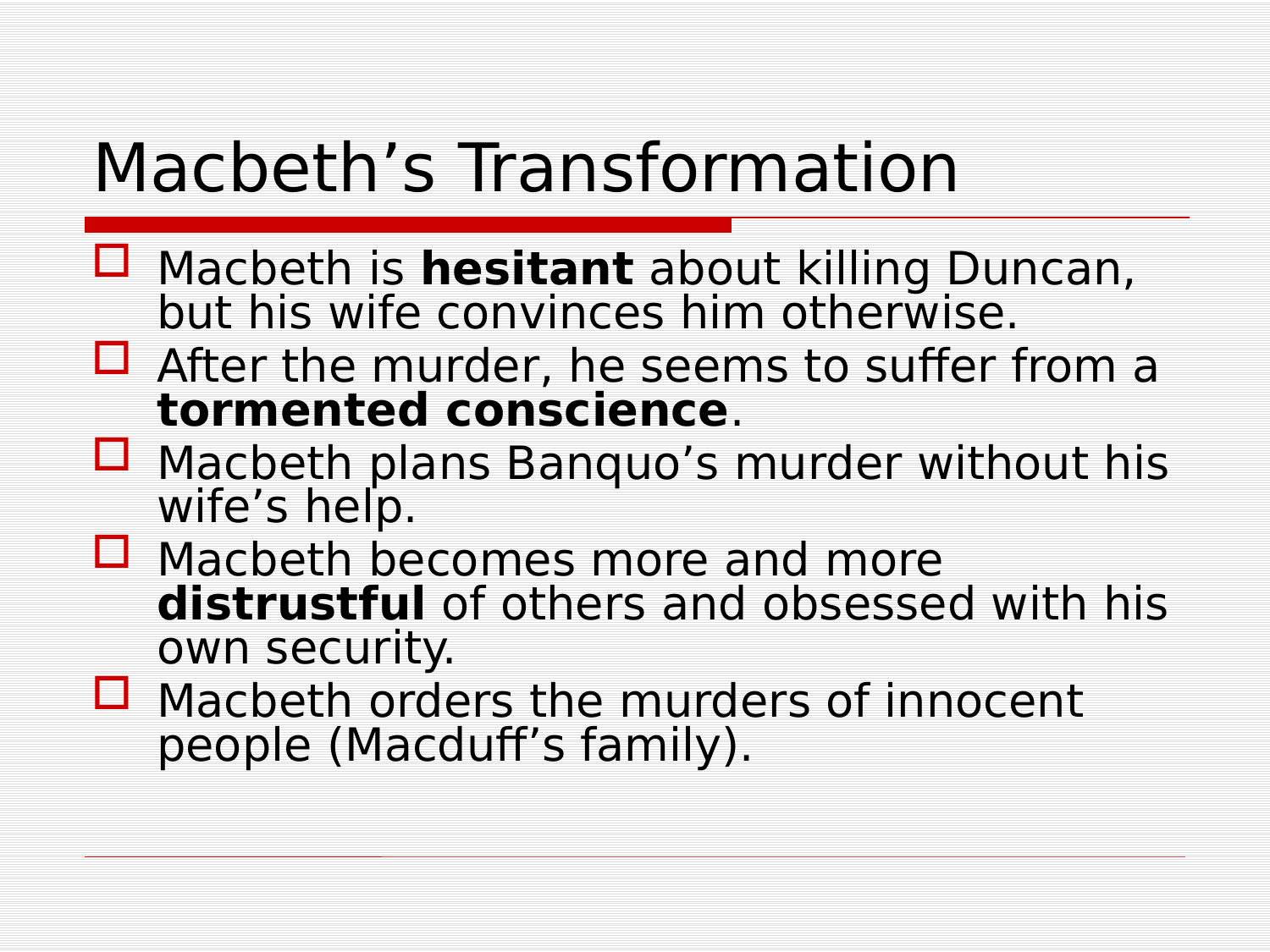

# Macbeth’s Transformation
Macbeth is hesitant about killing Duncan, but his wife convinces him otherwise.
After the murder, he seems to suffer from a tormented conscience.
Macbeth plans Banquo’s murder without his wife’s help.
Macbeth becomes more and more distrustful of others and obsessed with his own security.
Macbeth orders the murders of innocent people (Macduff’s family).